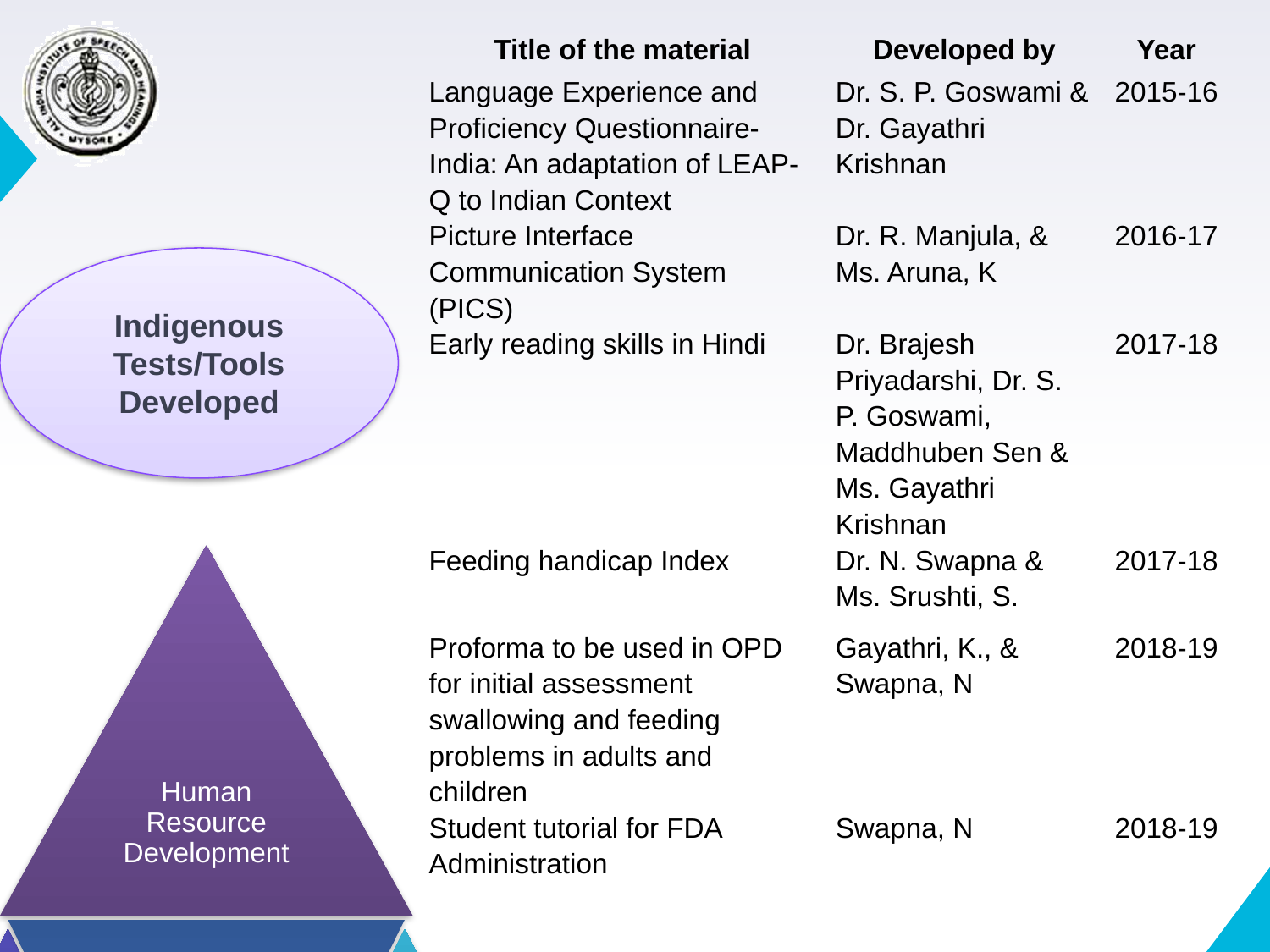

| Title of the material | Developed by | Year |
| --- | --- | --- |
| Language Experience and Proficiency Questionnaire-India: An adaptation of LEAP-Q to Indian Context | Dr. S. P. Goswami & Dr. Gayathri Krishnan | 2015-16 |
| Picture Interface Communication System (PICS) | Dr. R. Manjula, & Ms. Aruna, K | 2016-17 |
| Early reading skills in Hindi | Dr. Brajesh Priyadarshi, Dr. S. P. Goswami, Maddhuben Sen & Ms. Gayathri Krishnan | 2017-18 |
| Feeding handicap Index | Dr. N. Swapna & Ms. Srushti, S. | 2017-18 |
| Proforma to be used in OPD for initial assessment swallowing and feeding problems in adults and children | Gayathri, K., & Swapna, N | 2018-19 |
| Student tutorial for FDA Administration | Swapna, N | 2018-19 |
Indigenous Tests/Tools Developed

Human Resource Development

Research

Clinical Services

Public Education